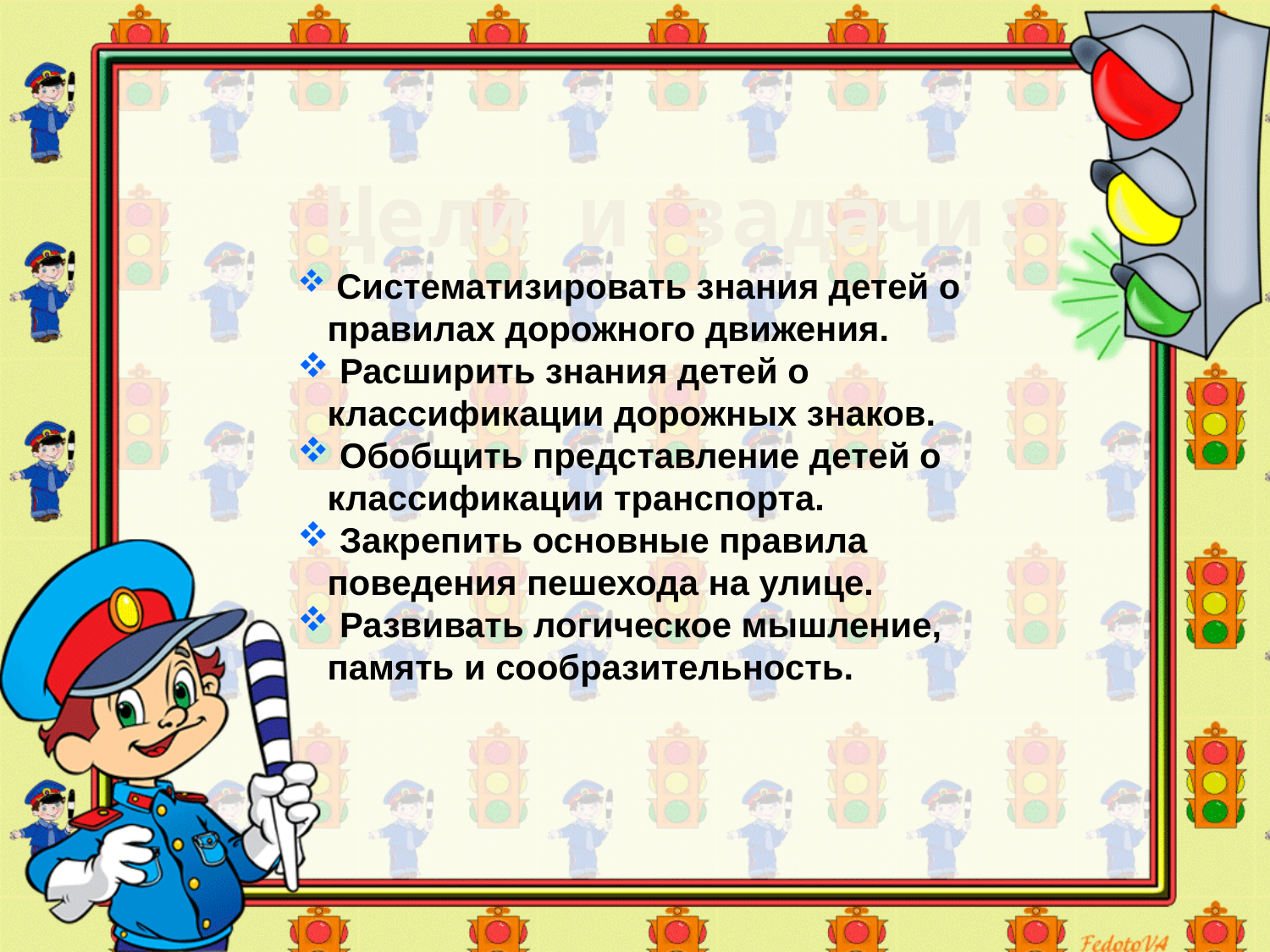

Цели и задачи:
 Систематизировать знания детей о правилах дорожного движения.
 Расширить знания детей о классификации дорожных знаков.
 Обобщить представление детей о классификации транспорта.
 Закрепить основные правила поведения пешехода на улице.
 Развивать логическое мышление, память и сообразительность.